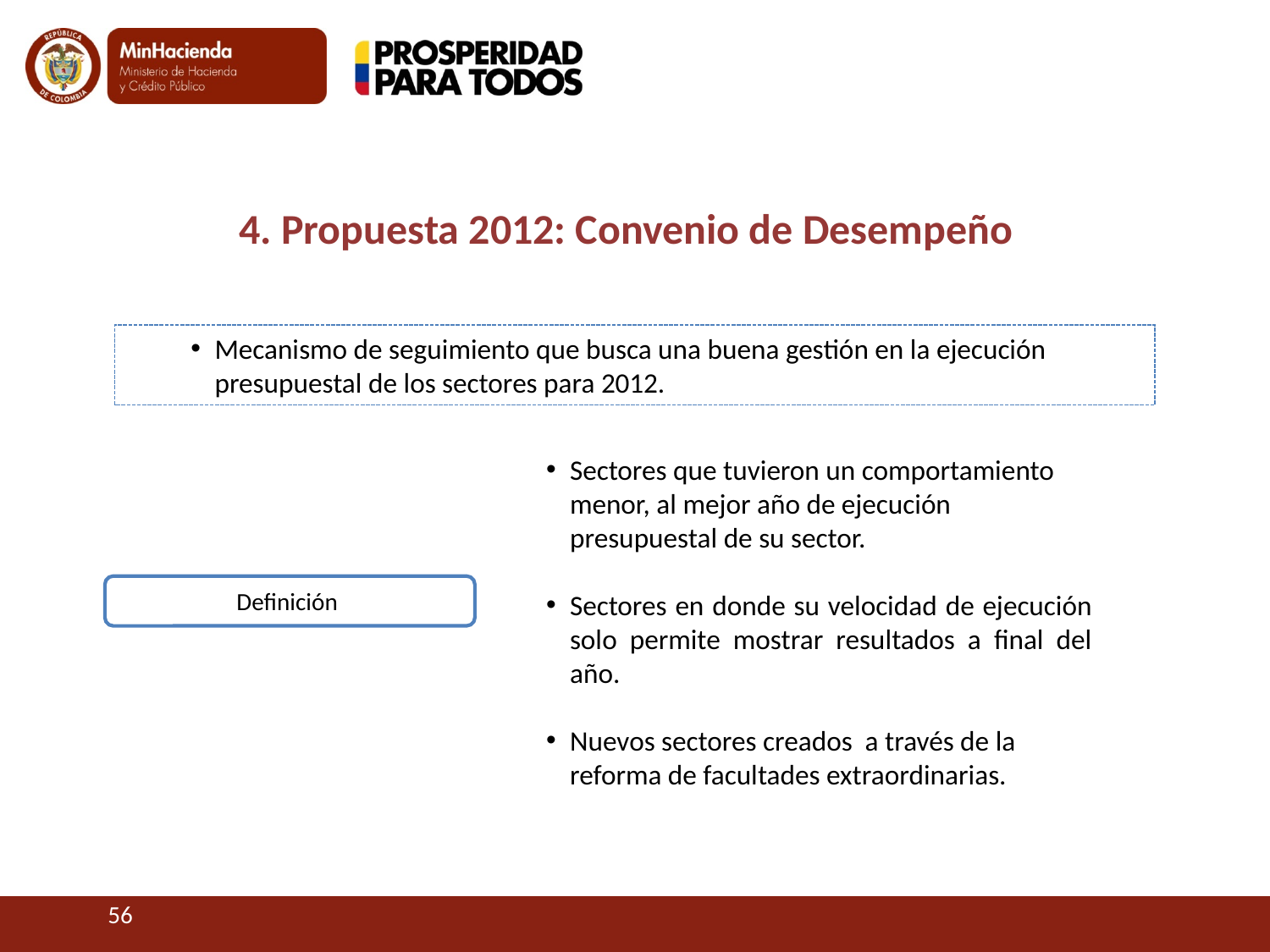

# 4. Propuesta 2012: Convenio de Desempeño
Mecanismo de seguimiento que busca una buena gestión en la ejecución presupuestal de los sectores para 2012.
Sectores que tuvieron un comportamiento menor, al mejor año de ejecución presupuestal de su sector.

Sectores en donde su velocidad de ejecución solo permite mostrar resultados a final del año.

Nuevos sectores creados  a través de la reforma de facultades extraordinarias.
Definición
56